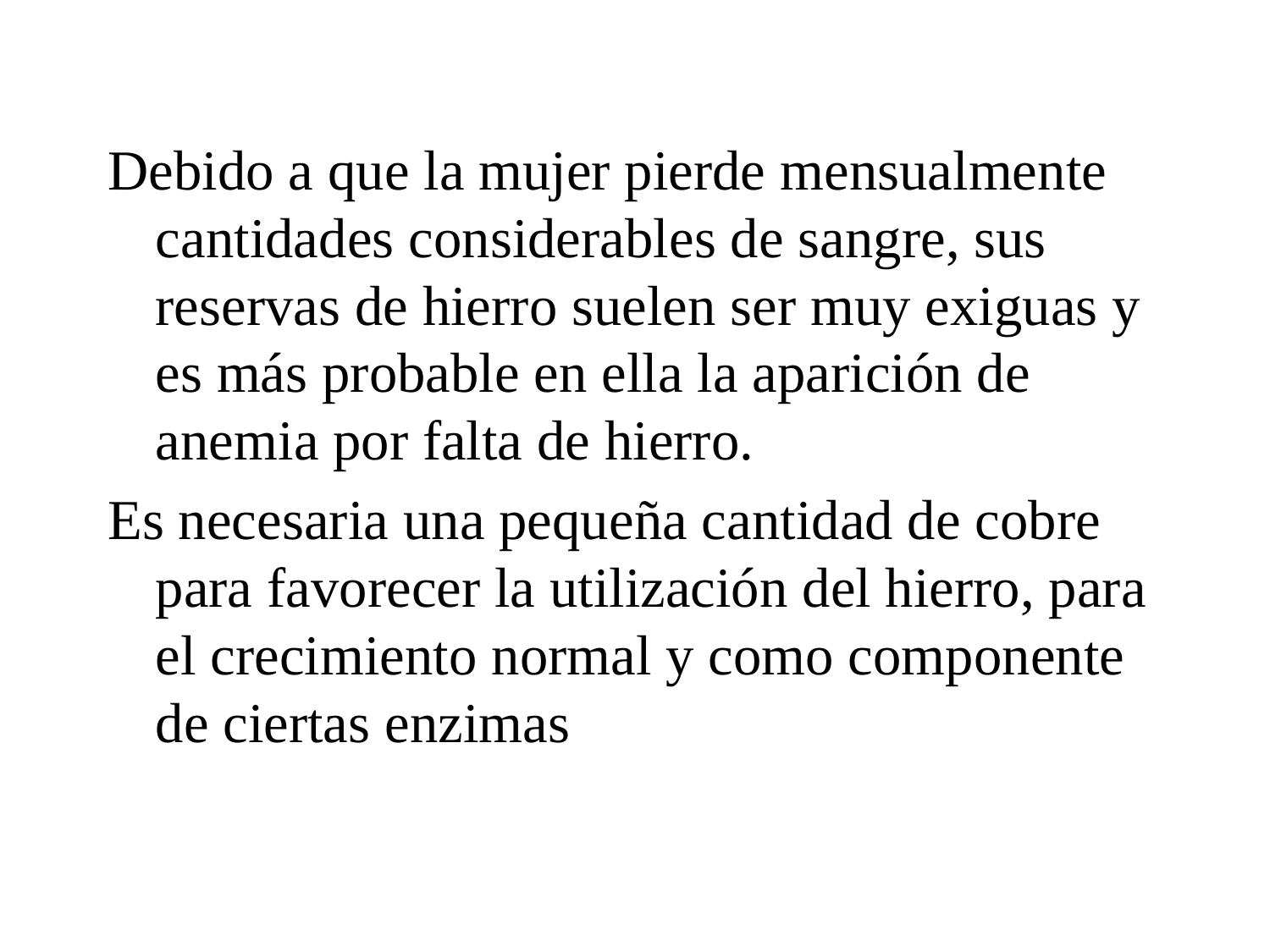

Debido a que la mujer pierde mensualmente cantidades considerables de sangre, sus reservas de hierro suelen ser muy exiguas y es más probable en ella la aparición de anemia por falta de hierro.
Es necesaria una pequeña cantidad de cobre para favorecer la utilización del hierro, para el crecimiento normal y como componente de ciertas enzimas